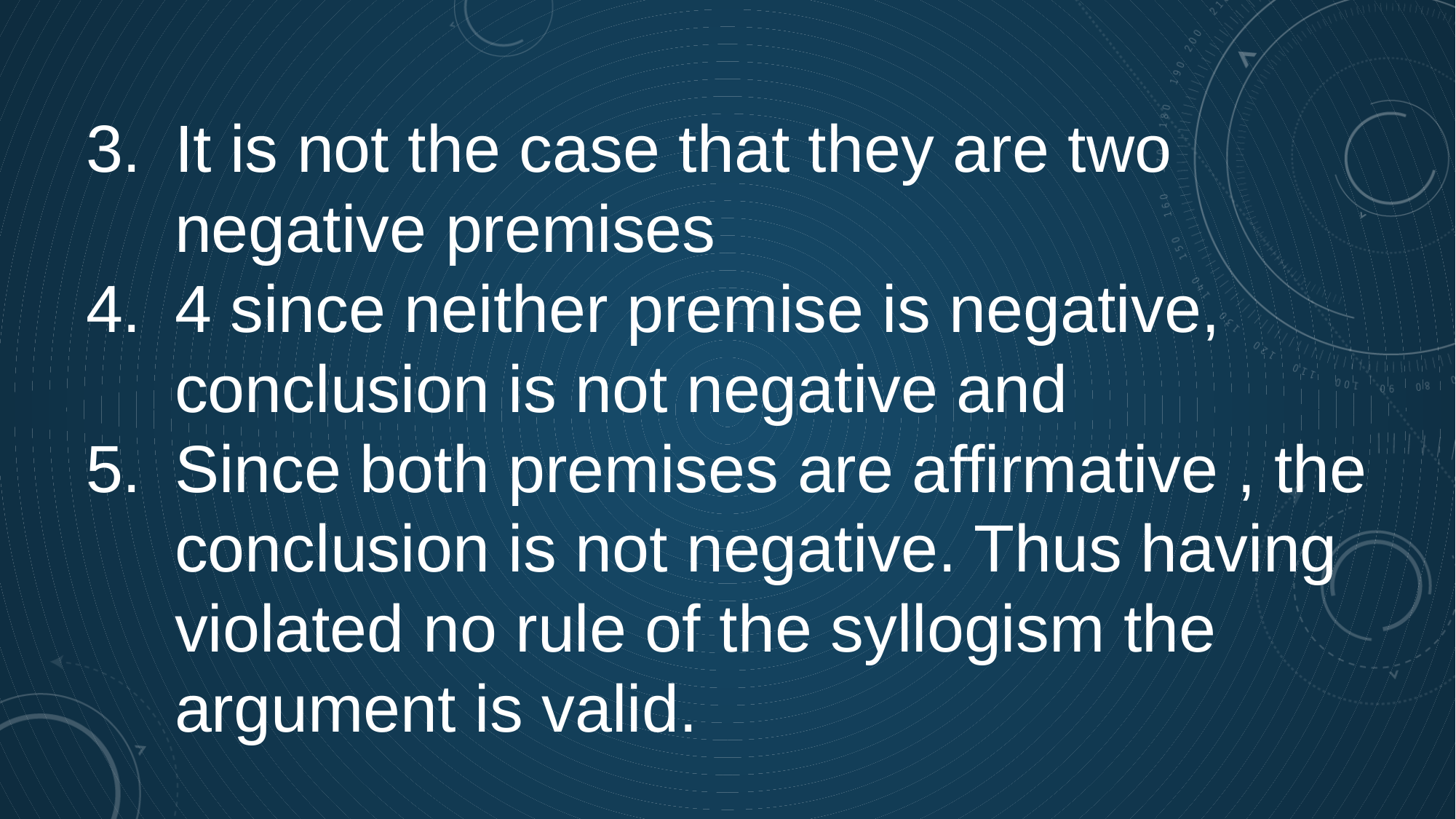

It is not the case that they are two negative premises
4 since neither premise is negative, conclusion is not negative and
Since both premises are affirmative , the conclusion is not negative. Thus having violated no rule of the syllogism the argument is valid.